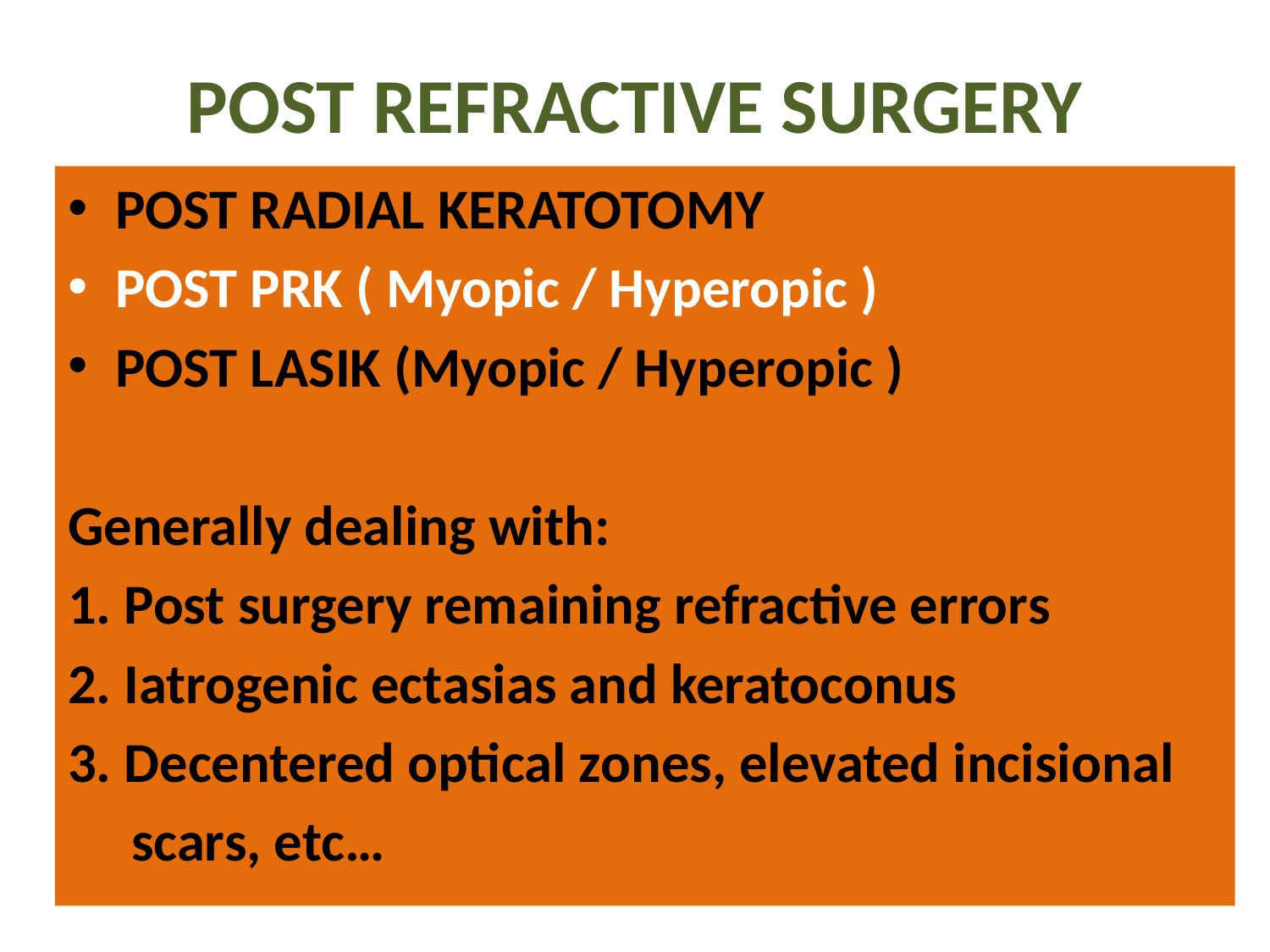

# POST REFRACTIVE SURGERY
POST RADIAL KERATOTOMY
POST PRK ( Myopic / Hyperopic )
POST LASIK (Myopic / Hyperopic )

Generally dealing with:
1. Post surgery remaining refractive errors
2. Iatrogenic ectasias and keratoconus
3. Decentered optical zones, elevated incisional
     scars, etc…